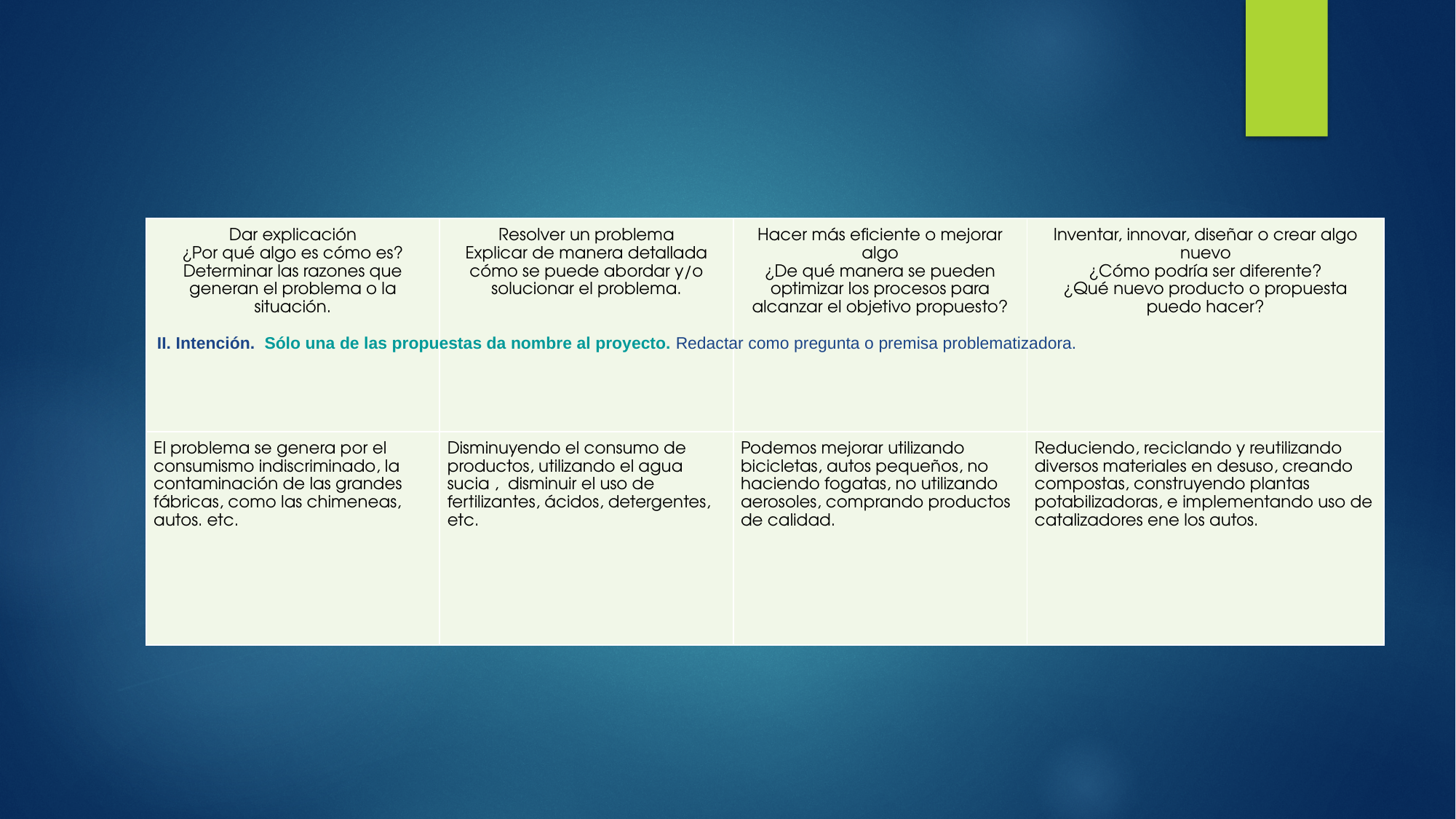

| Dar explicación ¿Por qué algo es cómo es? Determinar las razones que generan el problema o la situación. | Resolver un problema Explicar de manera detallada cómo se puede abordar y/o solucionar el problema. | Hacer más eficiente o mejorar algo ¿De qué manera se pueden optimizar los procesos para alcanzar el objetivo propuesto? | Inventar, innovar, diseñar o crear algo nuevo ¿Cómo podría ser diferente? ¿Qué nuevo producto o propuesta puedo hacer? |
| --- | --- | --- | --- |
| El problema se genera por el consumismo indiscriminado, la contaminación de las grandes fábricas, como las chimeneas, autos. etc. | Disminuyendo el consumo de productos, utilizando el agua sucia , disminuir el uso de fertilizantes, ácidos, detergentes, etc. | Podemos mejorar utilizando bicicletas, autos pequeños, no haciendo fogatas, no utilizando aerosoles, comprando productos de calidad. | Reduciendo, reciclando y reutilizando diversos materiales en desuso, creando compostas, construyendo plantas potabilizadoras, e implementando uso de catalizadores ene los autos. |
II. Intención.  Sólo una de las propuestas da nombre al proyecto. Redactar como pregunta o premisa problematizadora.